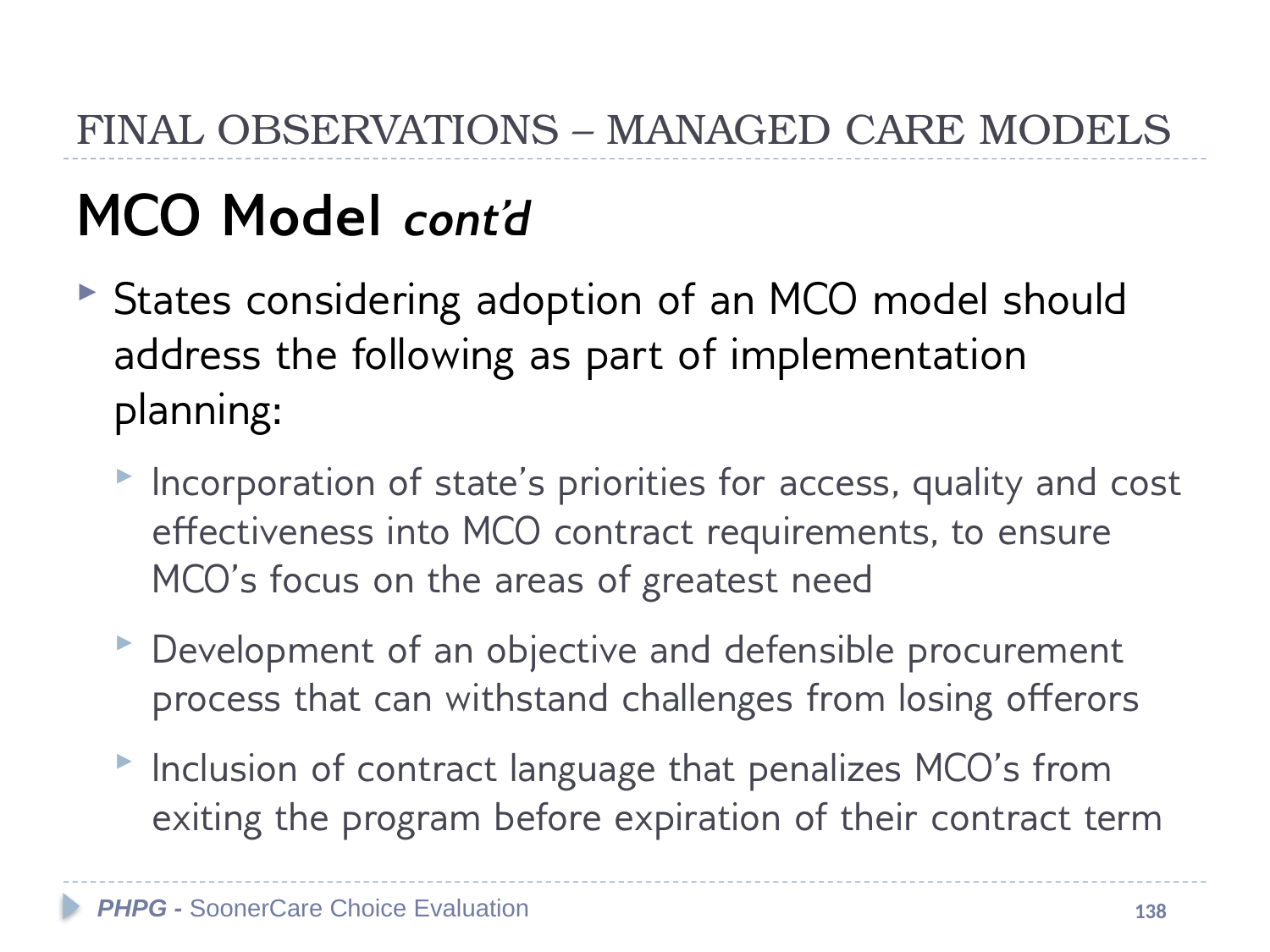

# FINAL OBSERVATIONS – MANAGED CARE MODELS
MCO Model cont’d
States considering adoption of an MCO model should address the following as part of implementation planning:
Incorporation of state’s priorities for access, quality and cost effectiveness into MCO contract requirements, to ensure MCO’s focus on the areas of greatest need
Development of an objective and defensible procurement process that can withstand challenges from losing offerors
Inclusion of contract language that penalizes MCO’s from exiting the program before expiration of their contract term

PHPG - SoonerCare Choice Evaluation
138